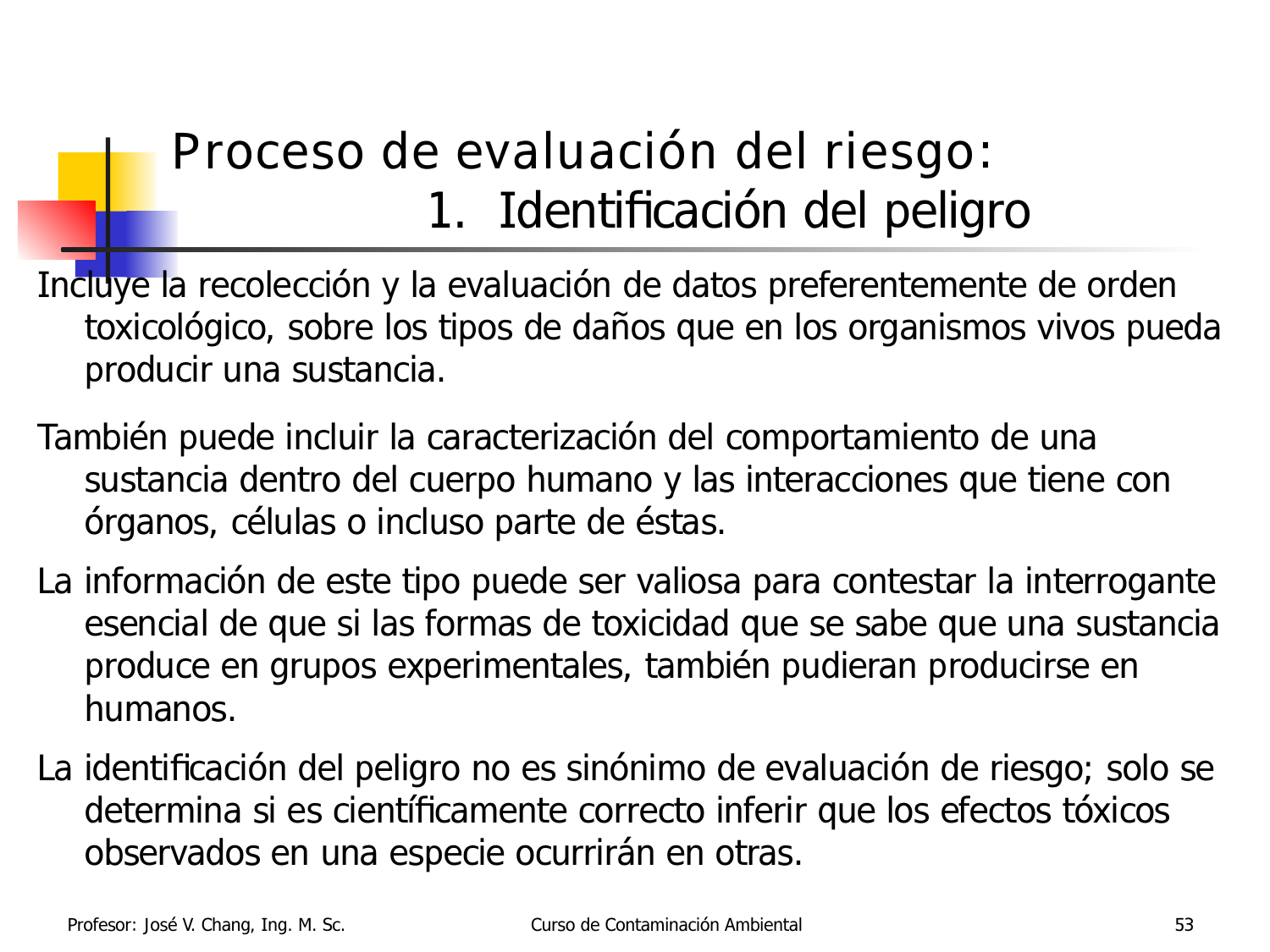

# Proceso de evaluación del riesgo: 1.  Identificación del peligro
Incluye la recolección y la evaluación de datos preferentemente de orden toxicológico, sobre los tipos de daños que en los organismos vivos pueda producir una sustancia.
También puede incluir la caracterización del comportamiento de una sustancia dentro del cuerpo humano y las interacciones que tiene con órganos, células o incluso parte de éstas.
La información de este tipo puede ser valiosa para contestar la interrogante esencial de que si las formas de toxicidad que se sabe que una sustancia produce en grupos experimentales, también pudieran producirse en humanos.
La identificación del peligro no es sinónimo de evaluación de riesgo; solo se determina si es científicamente correcto inferir que los efectos tóxicos observados en una especie ocurrirán en otras.

Profesor: José V. Chang, Ing. M. Sc.
Curso de Contaminación Ambiental
53